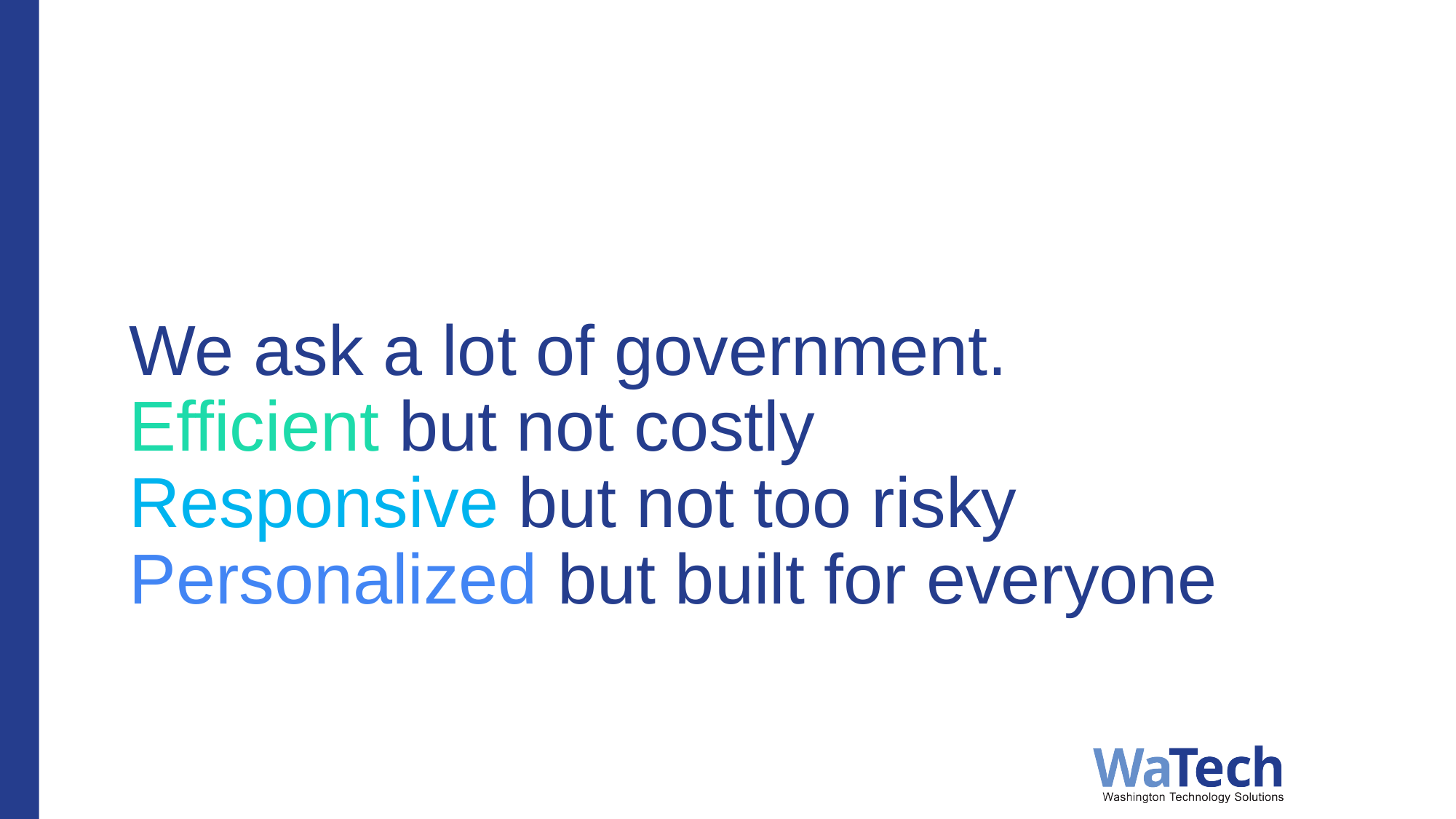

We ask a lot of government.
Efficient but not costly
Responsive but not too risky
Personalized but built for everyone